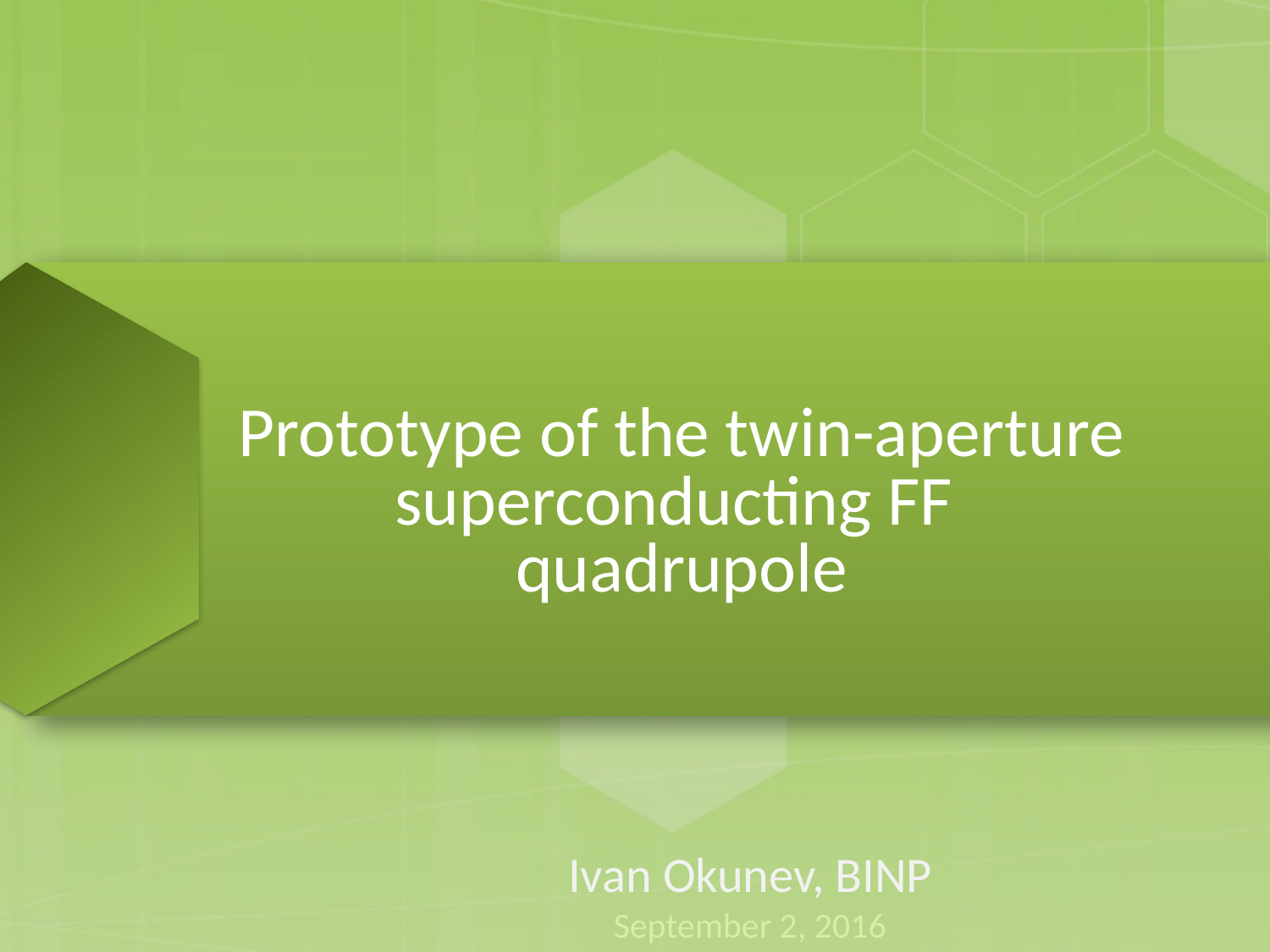

# Prototype of the twin-aperture superconducting FF quadrupole

Ivan Okunev, BINP
September 2, 2016